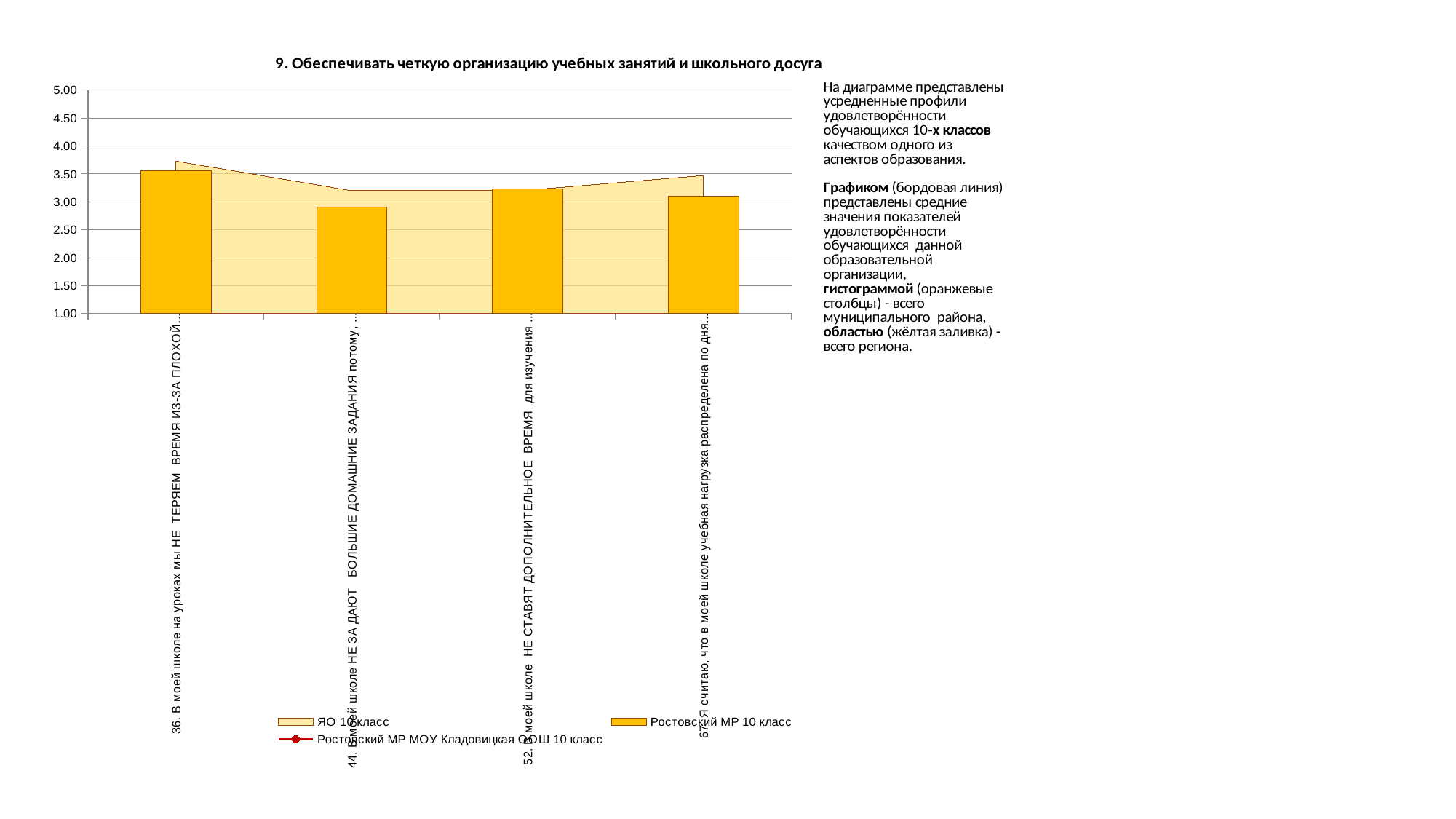

### Chart

| Category | ЯО 10 класс | Ростовский МР 10 класс | Ростовский МР МОУ Кладовицкая ООШ 10 класс |
|---|---|---|---|
| 36. В моей школе на уроках мы НЕ  ТЕРЯЕМ  ВРЕМЯ ИЗ-ЗА ПЛОХОЙ  ДИСЦИПЛИНЫ В КЛАССЕ | 3.7299689069600572 | 3.557603686635945 | 0.0 |
| 44. В моей школе НЕ ЗА ДАЮТ   БОЛЬШИЕ ДОМАШНИЕ ЗАДАНИЯ потому, что на уроке не успели выполнить запланированное | 3.1999521645539346 | 2.9078341013824884 | 0.0 |
| 52. В моей школе  НЕ СТАВЯТ ДОПОЛНИТЕЛЬНОЕ  ВРЕМЯ  для изучения тех тем, которые не были пройдены из-за замены (отмены) уроков | 3.2102367854580245 | 3.230414746543779 | 0.0 |
| 67. Я считаю, что в моей школе учебная нагрузка распределена по дням недели достаточно равномерно | 3.4718966754364984 | 3.096774193548387 | 0.0 |